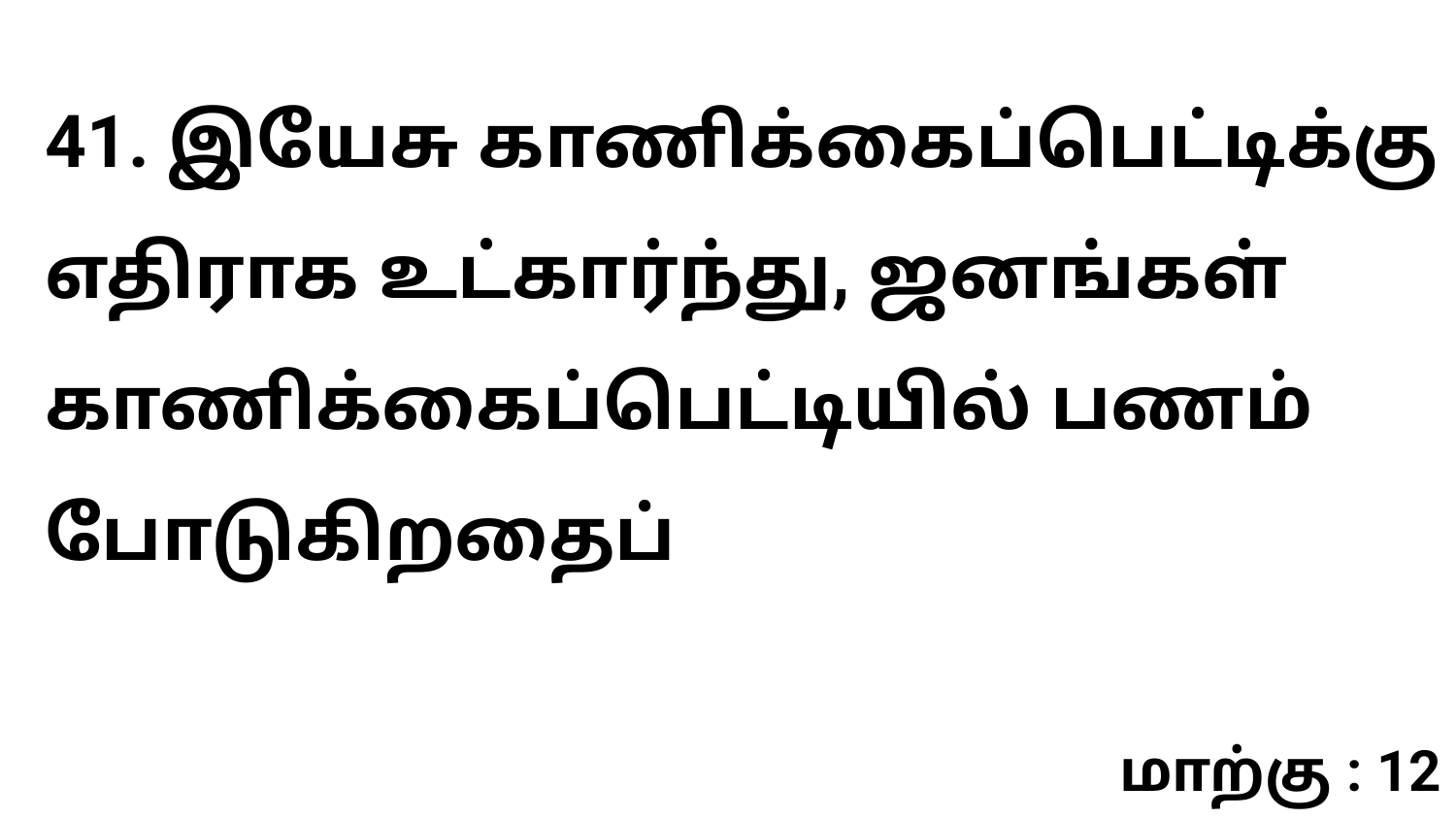

41. இயேசு காணிக்கைப்பெட்டிக்கு எதிராக உட்கார்ந்து, ஜனங்கள் காணிக்கைப்பெட்டியில் பணம் போடுகிறதைப்
மாற்கு : 12